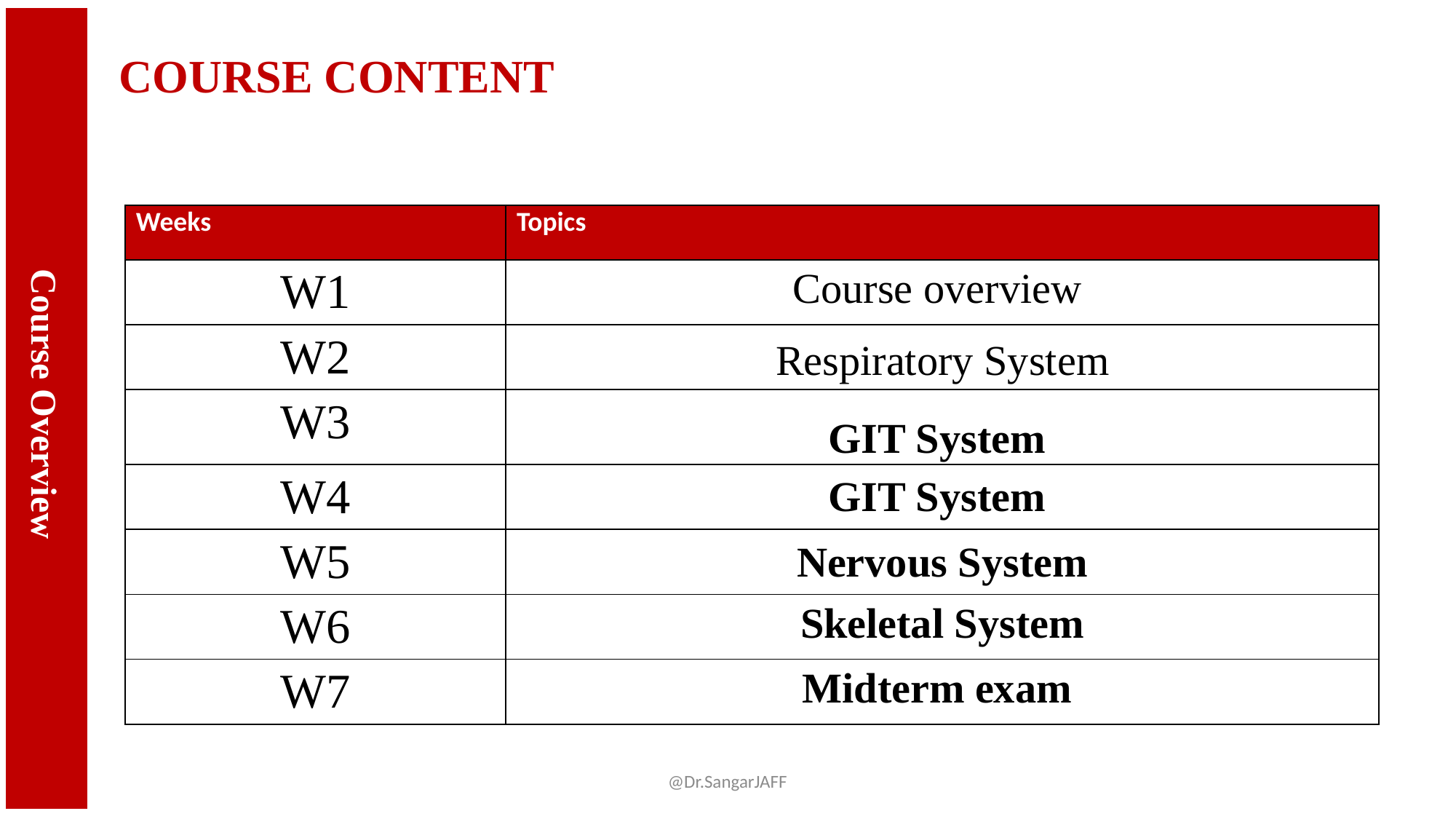

Course Overview
# COURSE CONTENT
| Weeks | Topics |
| --- | --- |
| W1 | Course overview |
| W2 | Respiratory System |
| W3 | GIT System |
| W4 | GIT System |
| W5 | Nervous System |
| W6 | Skeletal System |
| W7 | Midterm exam |
@Dr.SangarJAFF